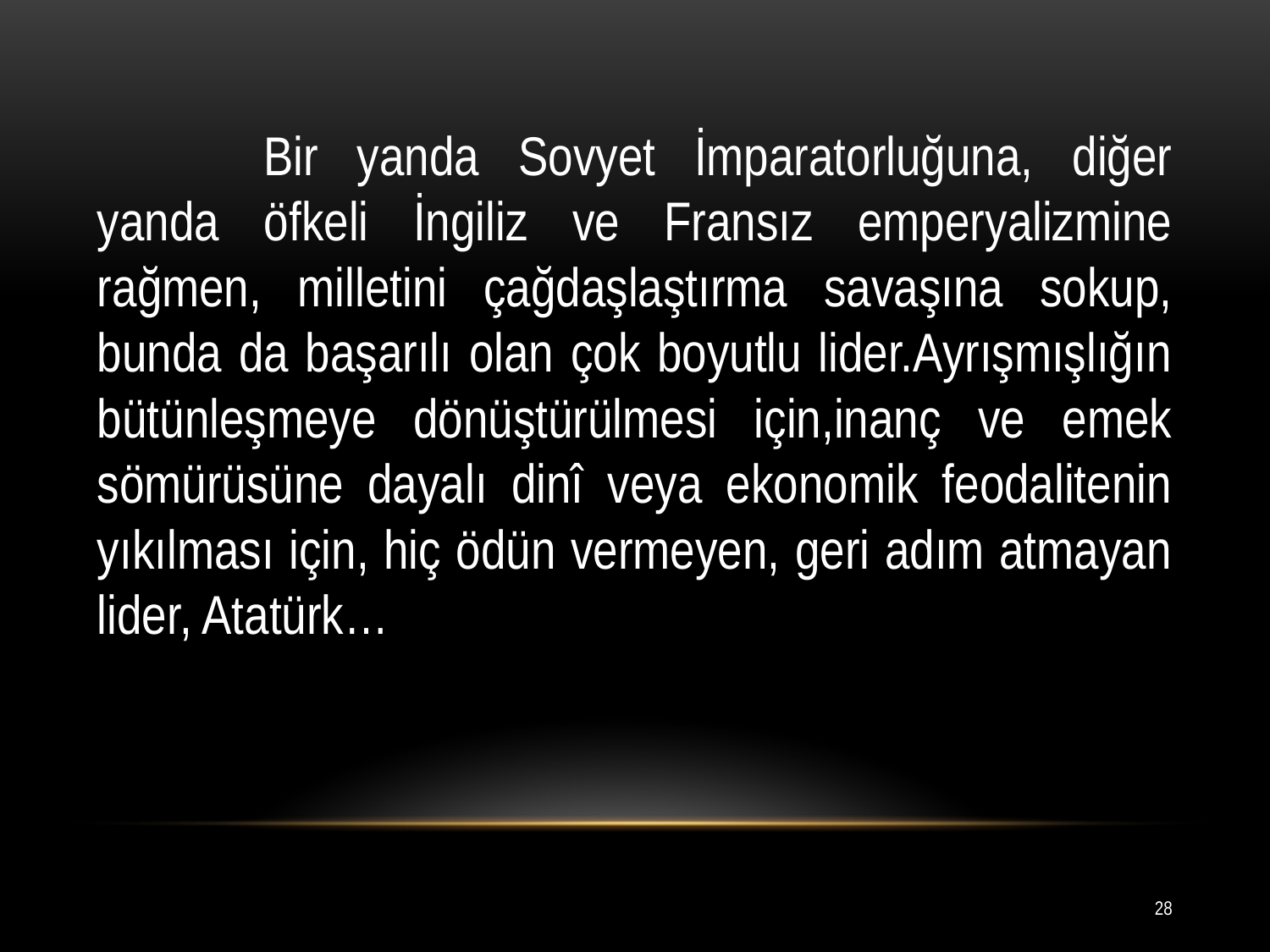

Bir yanda Sovyet İmparatorluğuna, diğer yanda öfkeli İngiliz ve Fransız emperyalizmine rağmen, milletini çağdaşlaştırma savaşına sokup, bunda da başarılı olan çok boyutlu lider.Ayrışmışlığın bütünleşmeye dönüştürülmesi için,inanç ve emek sömürüsüne dayalı dinî veya ekonomik feodalitenin yıkılması için, hiç ödün vermeyen, geri adım atmayan lider, Atatürk…
28